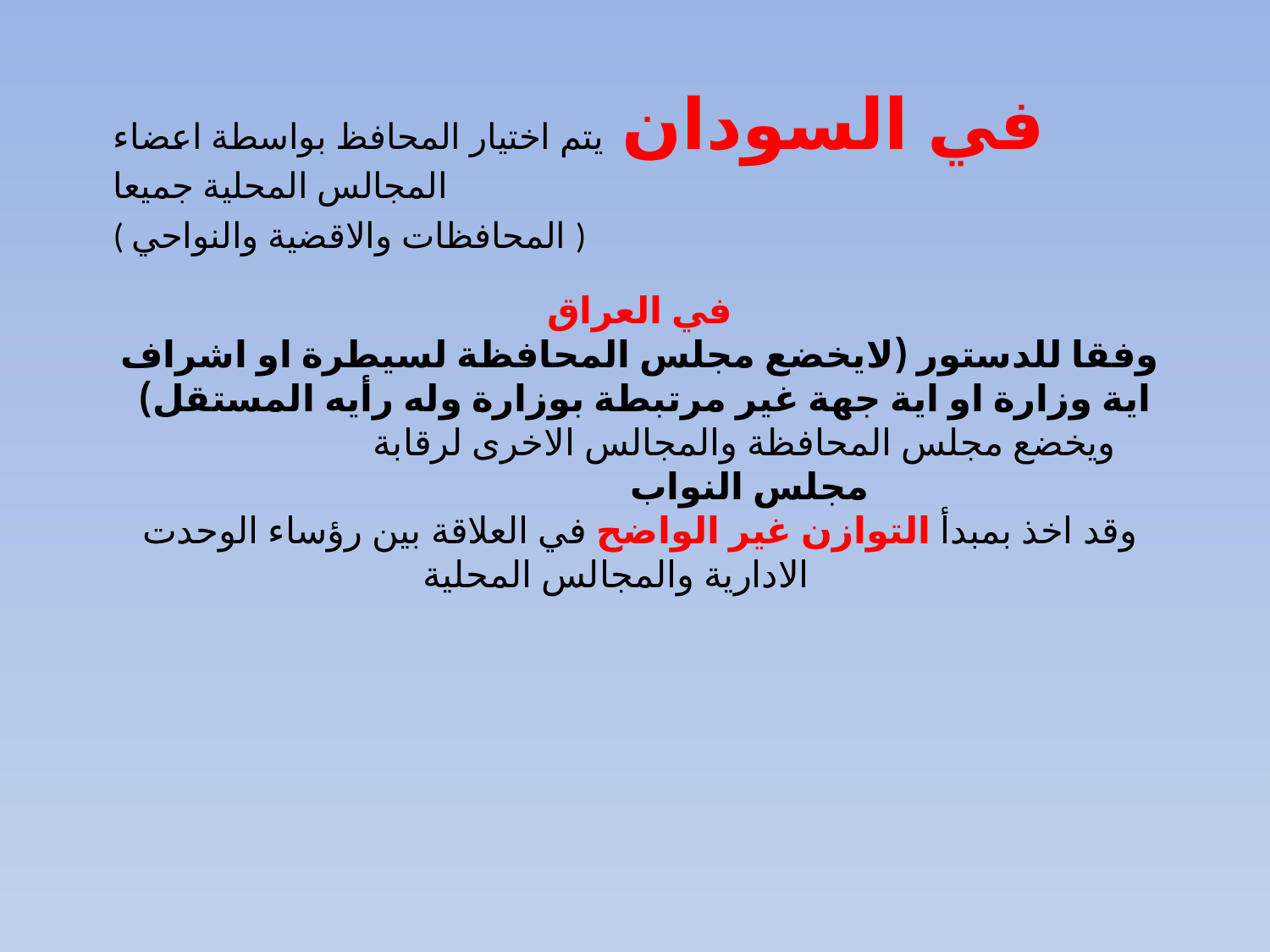

في السودان يتم اختيار المحافظ بواسطة اعضاء المجالس المحلية جميعا
( المحافظات والاقضية والنواحي )

# في العراق وفقا للدستور (لايخضع مجلس المحافظة لسيطرة او اشراف اية وزارة او اية جهة غير مرتبطة بوزارة وله رأيه المستقل) ويخضع مجلس المحافظة والمجالس الاخرى لرقابة                       مجلس النواب وقد اخذ بمبدأ التوازن غير الواضح في العلاقة بين رؤساء الوحدت الادارية والمجالس المحلية